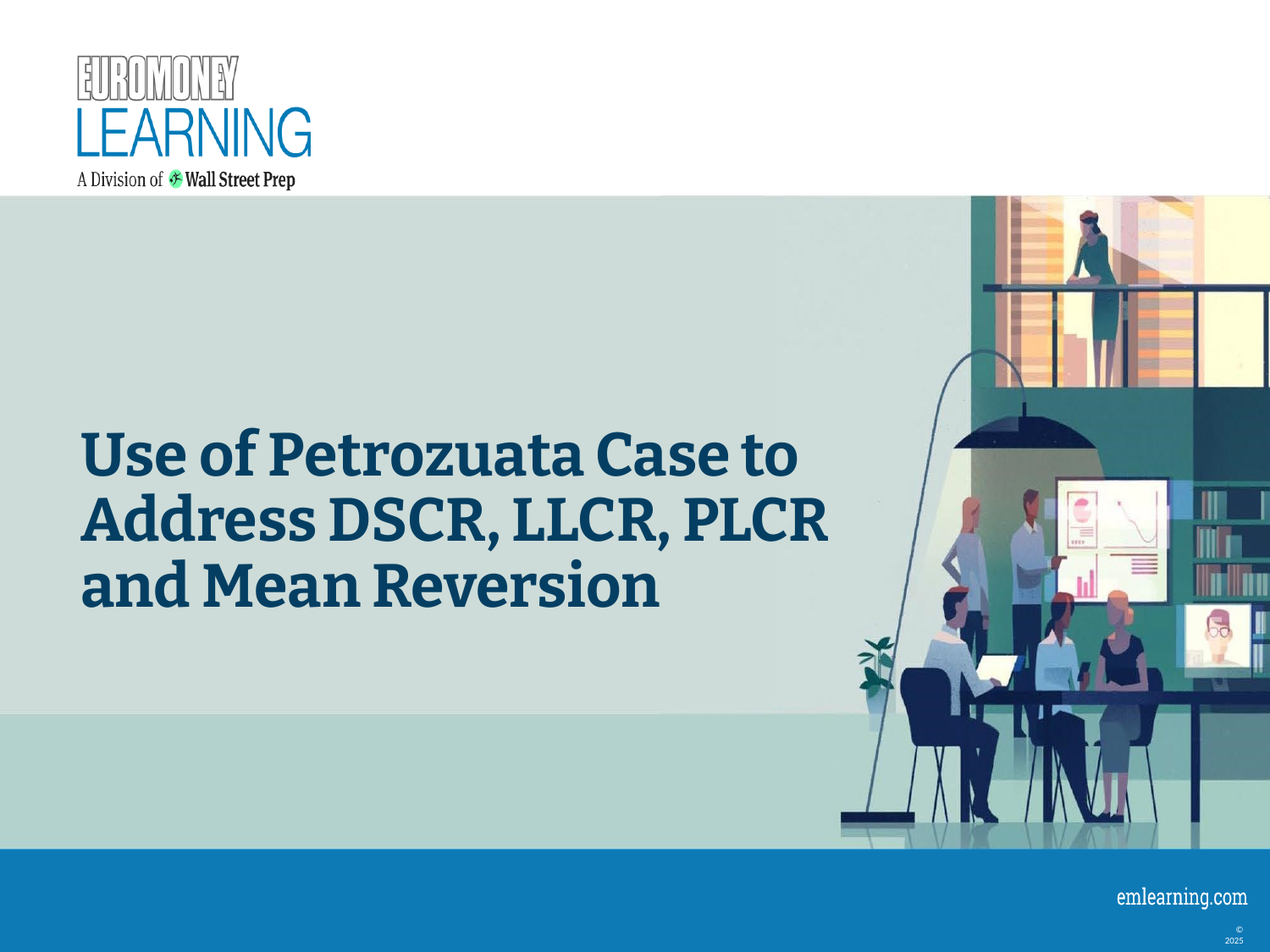

# Use of Petrozuata Case to Address DSCR, LLCR, PLCR and Mean Reversion